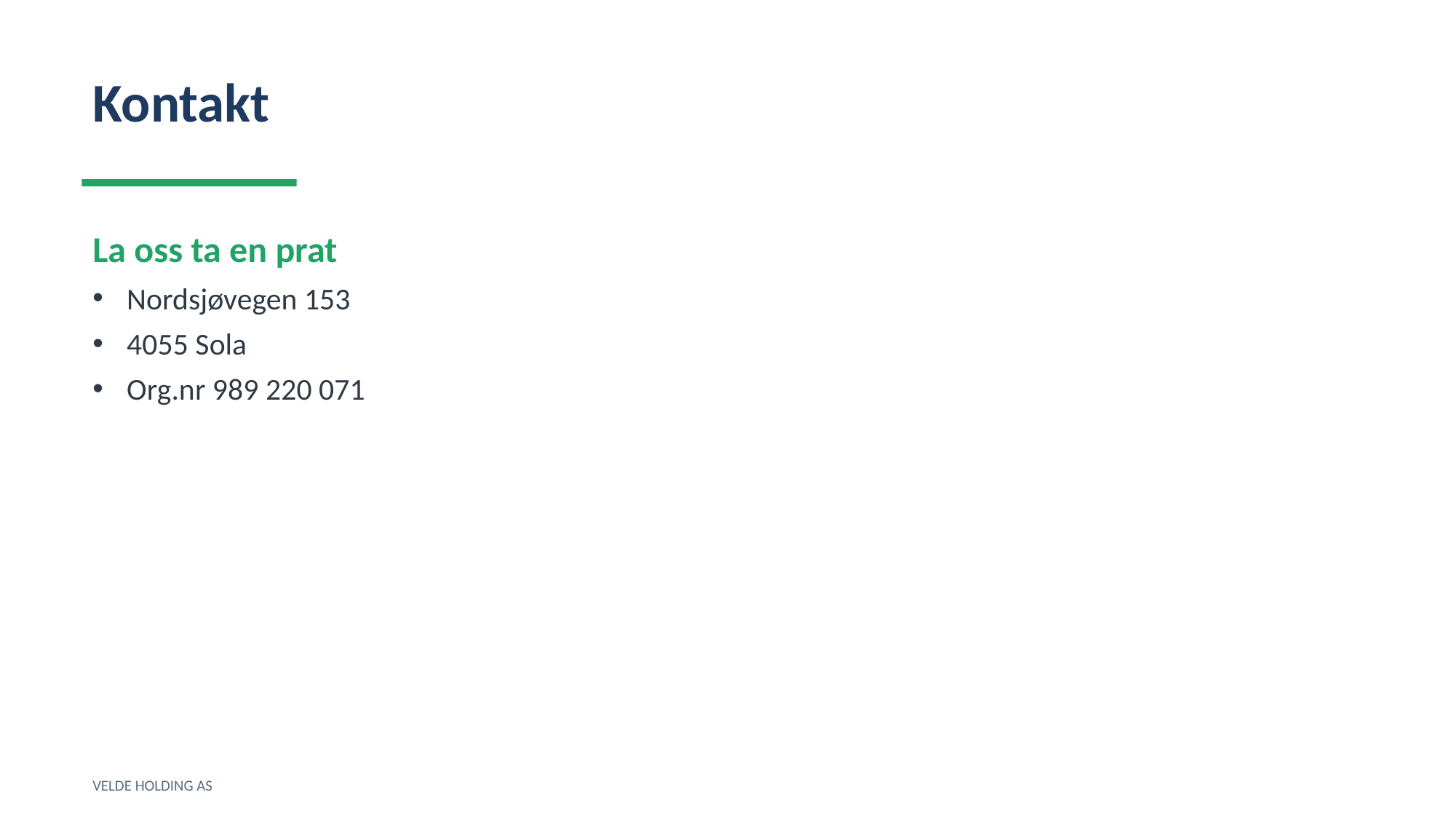

Kontakt

La oss ta en prat
Nordsjøvegen 153
4055 Sola
Org.nr 989 220 071
VELDE HOLDING AS